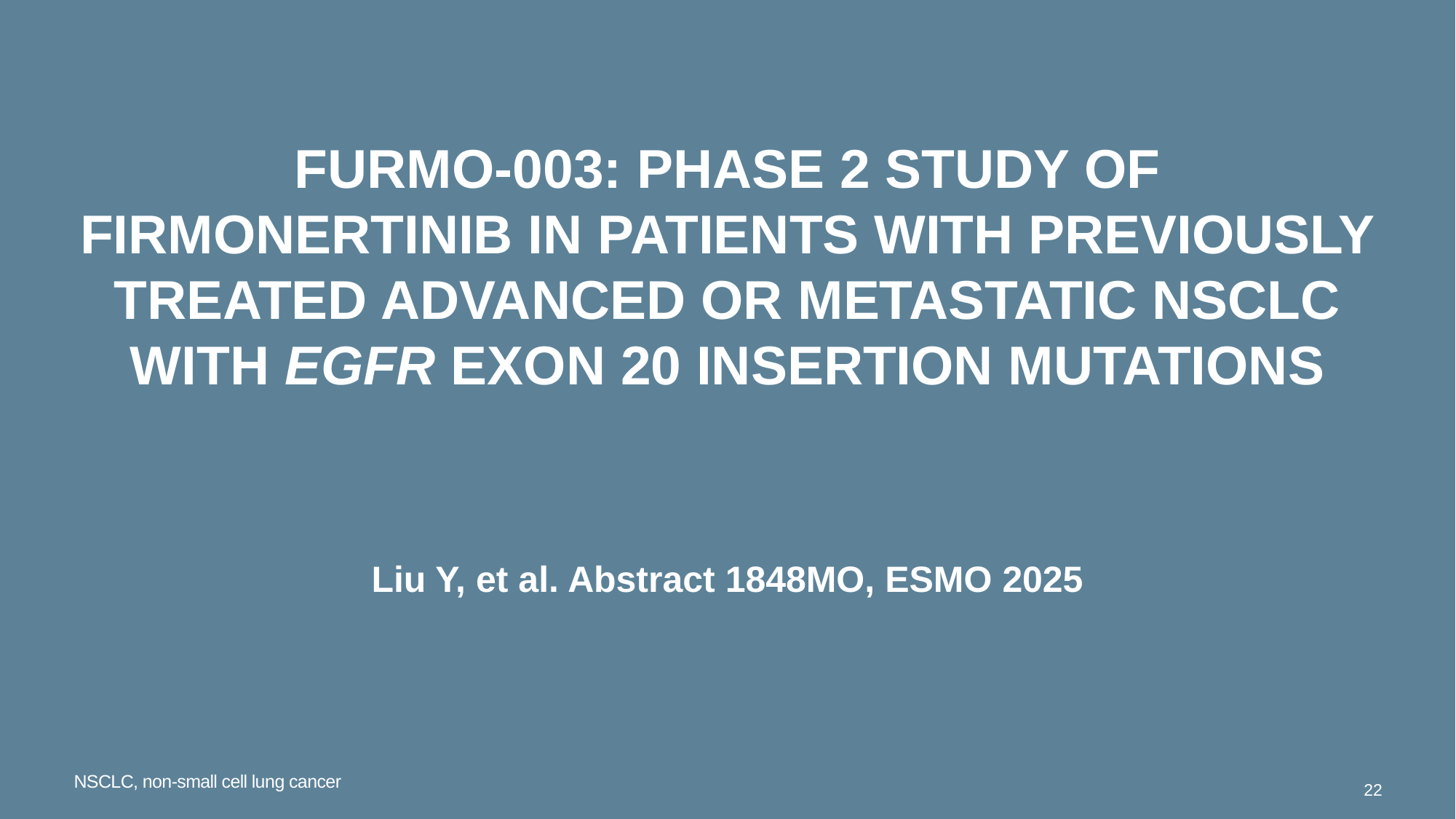

# FURMO-003: Phase 2 study of firmonertinib in patients with previously treated advanced or metastatic NSCLC with EGFR Exon 20 insertion mutations
Liu Y, et al. Abstract 1848MO, ESMO 2025
NSCLC, non-small cell lung cancer
22